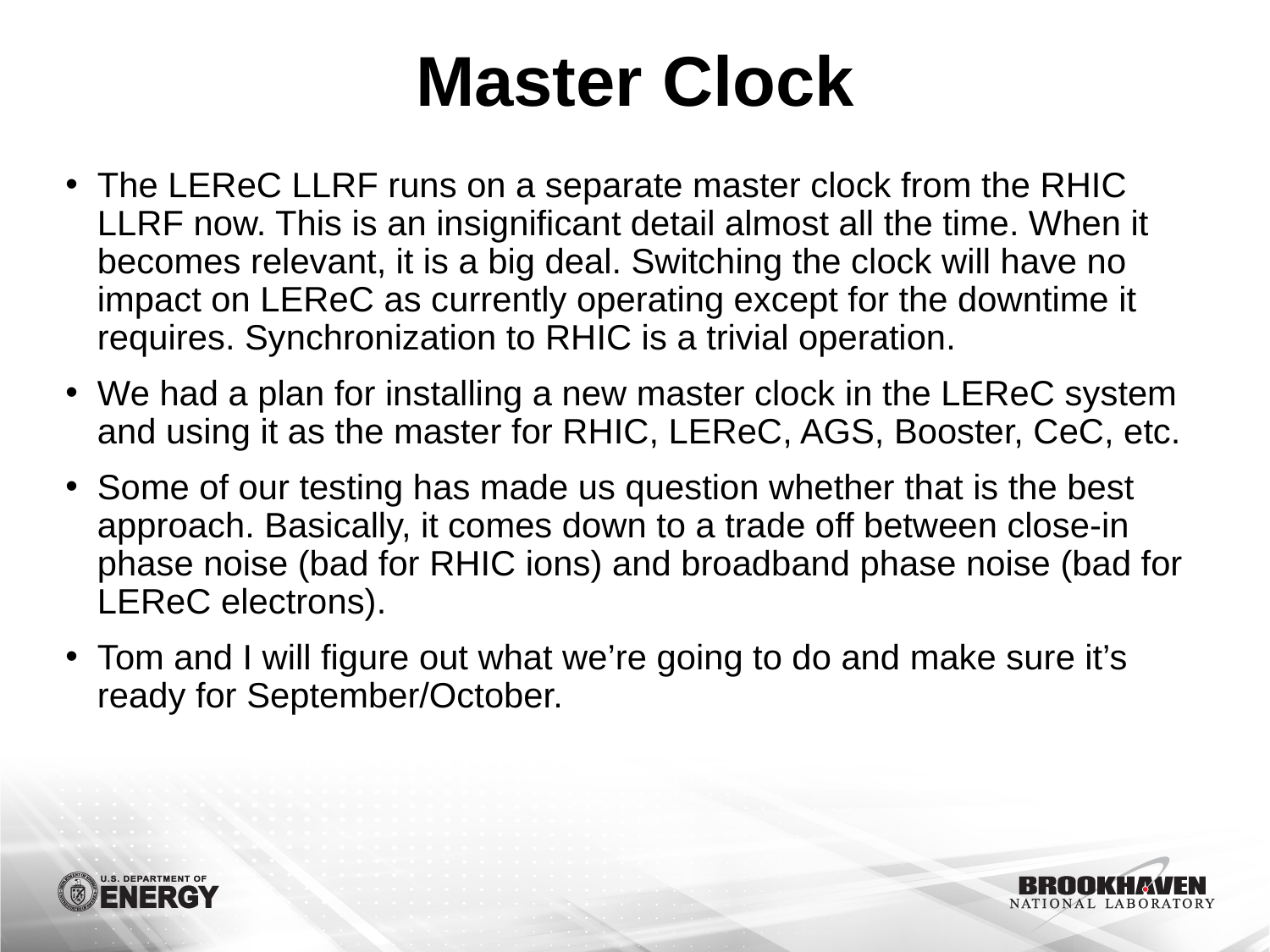

# Master Clock
The LEReC LLRF runs on a separate master clock from the RHIC LLRF now. This is an insignificant detail almost all the time. When it becomes relevant, it is a big deal. Switching the clock will have no impact on LEReC as currently operating except for the downtime it requires. Synchronization to RHIC is a trivial operation.
We had a plan for installing a new master clock in the LEReC system and using it as the master for RHIC, LEReC, AGS, Booster, CeC, etc.
Some of our testing has made us question whether that is the best approach. Basically, it comes down to a trade off between close-in phase noise (bad for RHIC ions) and broadband phase noise (bad for LEReC electrons).
Tom and I will figure out what we’re going to do and make sure it’s ready for September/October.